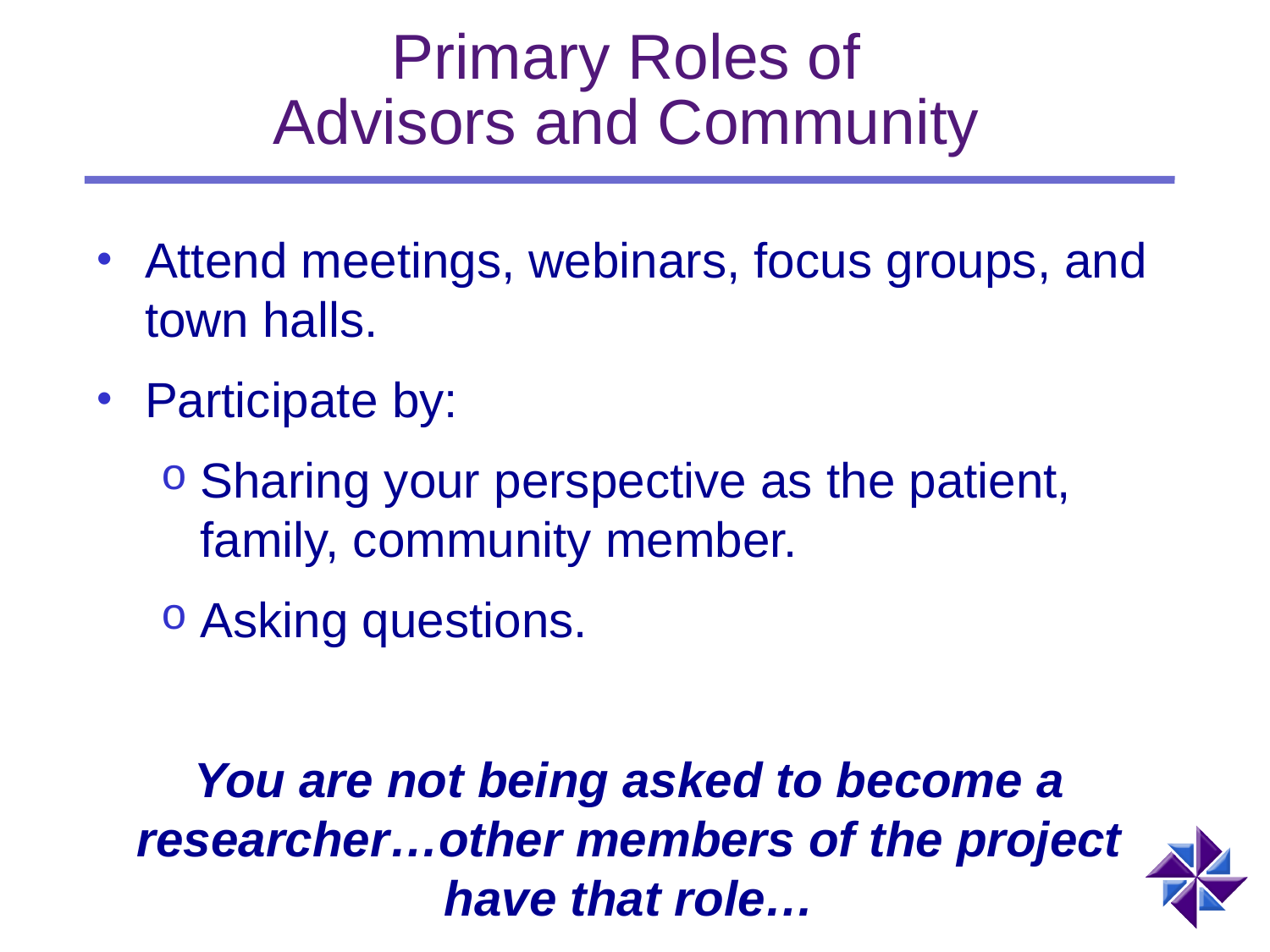

# Primary Roles of Advisors and Community

Attend meetings, webinars, focus groups, and town halls.
Participate by:
Sharing your perspective as the patient, family, community member.
Asking questions.

You are not being asked to become a researcher…other members of the project have that role…